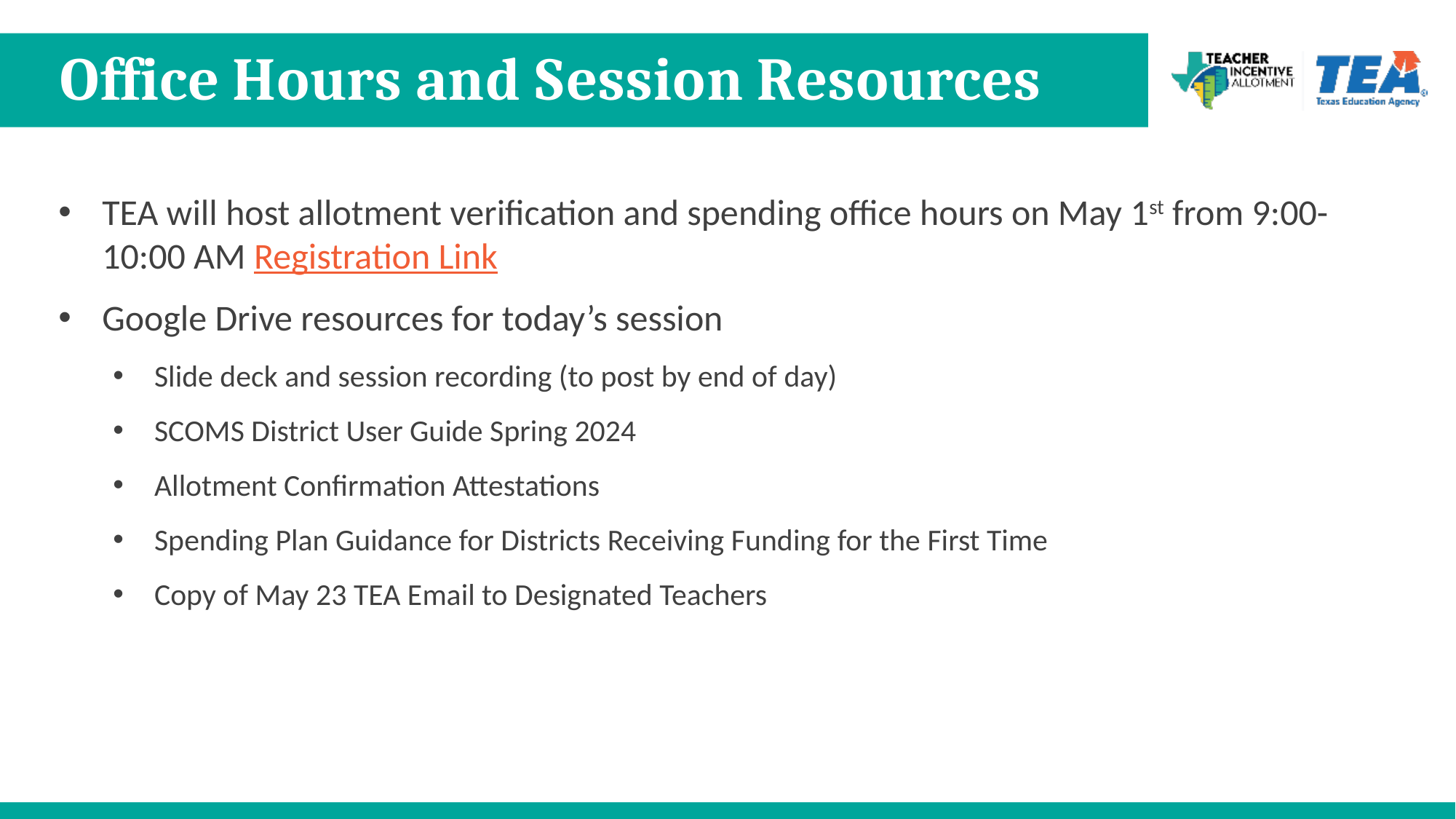

# Office Hours and Session Resources
TEA will host allotment verification and spending office hours on May 1st from 9:00-10:00 AM Registration Link
Google Drive resources for today’s session
Slide deck and session recording (to post by end of day)
SCOMS District User Guide Spring 2024
Allotment Confirmation Attestations
Spending Plan Guidance for Districts Receiving Funding for the First Time
Copy of May 23 TEA Email to Designated Teachers